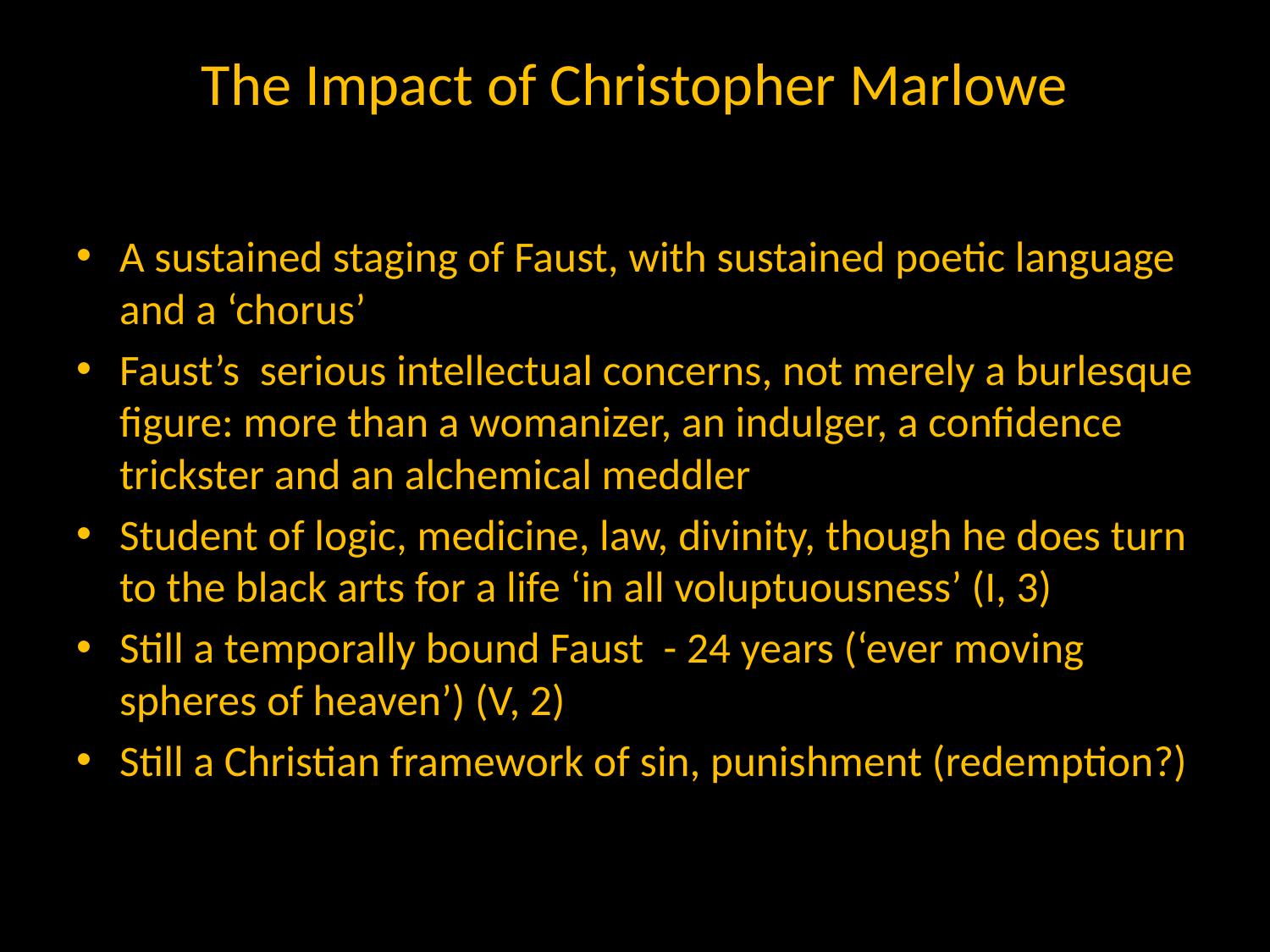

# The Impact of Christopher Marlowe
A sustained staging of Faust, with sustained poetic language and a ‘chorus’
Faust’s  serious intellectual concerns, not merely a burlesque figure: more than a womanizer, an indulger, a confidence trickster and an alchemical meddler
Student of logic, medicine, law, divinity, though he does turn to the black arts for a life ‘in all voluptuousness’ (I, 3)
Still a temporally bound Faust  - 24 years (‘ever moving spheres of heaven’) (V, 2)
Still a Christian framework of sin, punishment (redemption?)